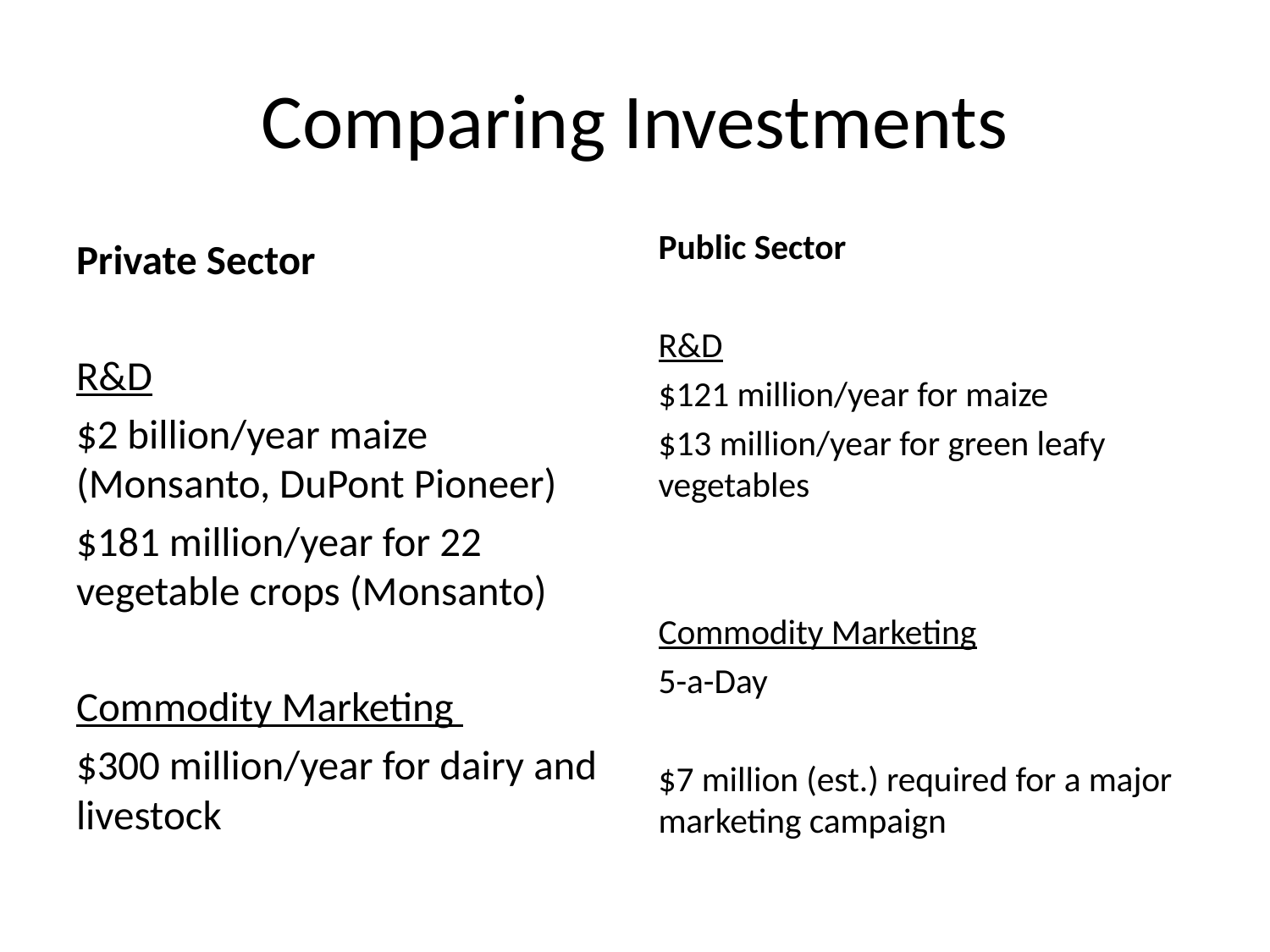

# Comparing Investments

Private Sector

R&D
$2 billion/year maize (Monsanto, DuPont Pioneer)
$181 million/year for 22 vegetable crops (Monsanto)

Commodity Marketing
$300 million/year for dairy and livestock

Public Sector

R&D
$121 million/year for maize
$13 million/year for green leafy vegetables

Commodity Marketing
5-a-Day

$7 million (est.) required for a major marketing campaign